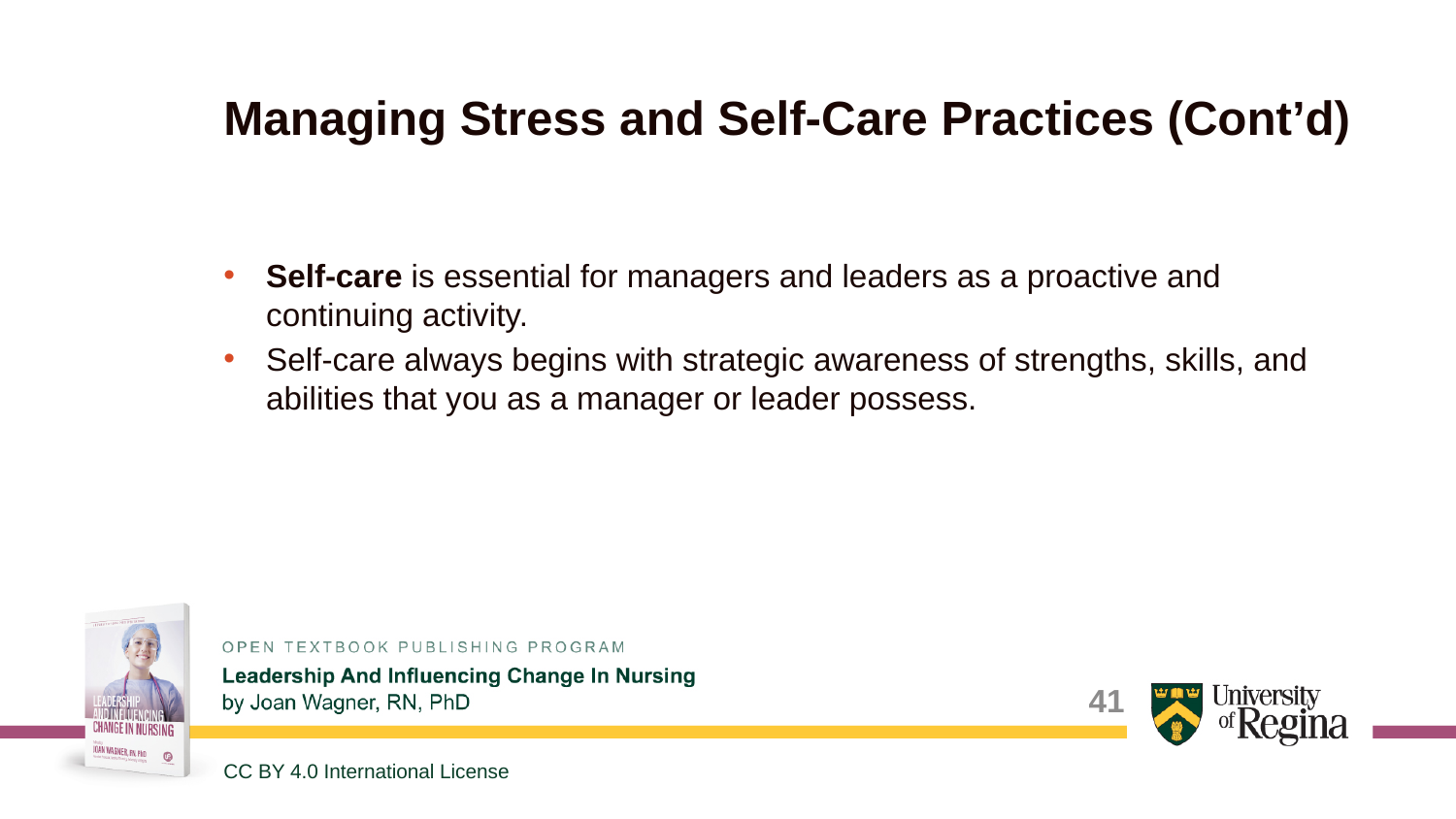

# Managing Stress and Self-Care Practices (Cont’d)
Self-care is essential for managers and leaders as a proactive and continuing activity.
Self-care always begins with strategic awareness of strengths, skills, and abilities that you as a manager or leader possess.
41
CC BY 4.0 International License